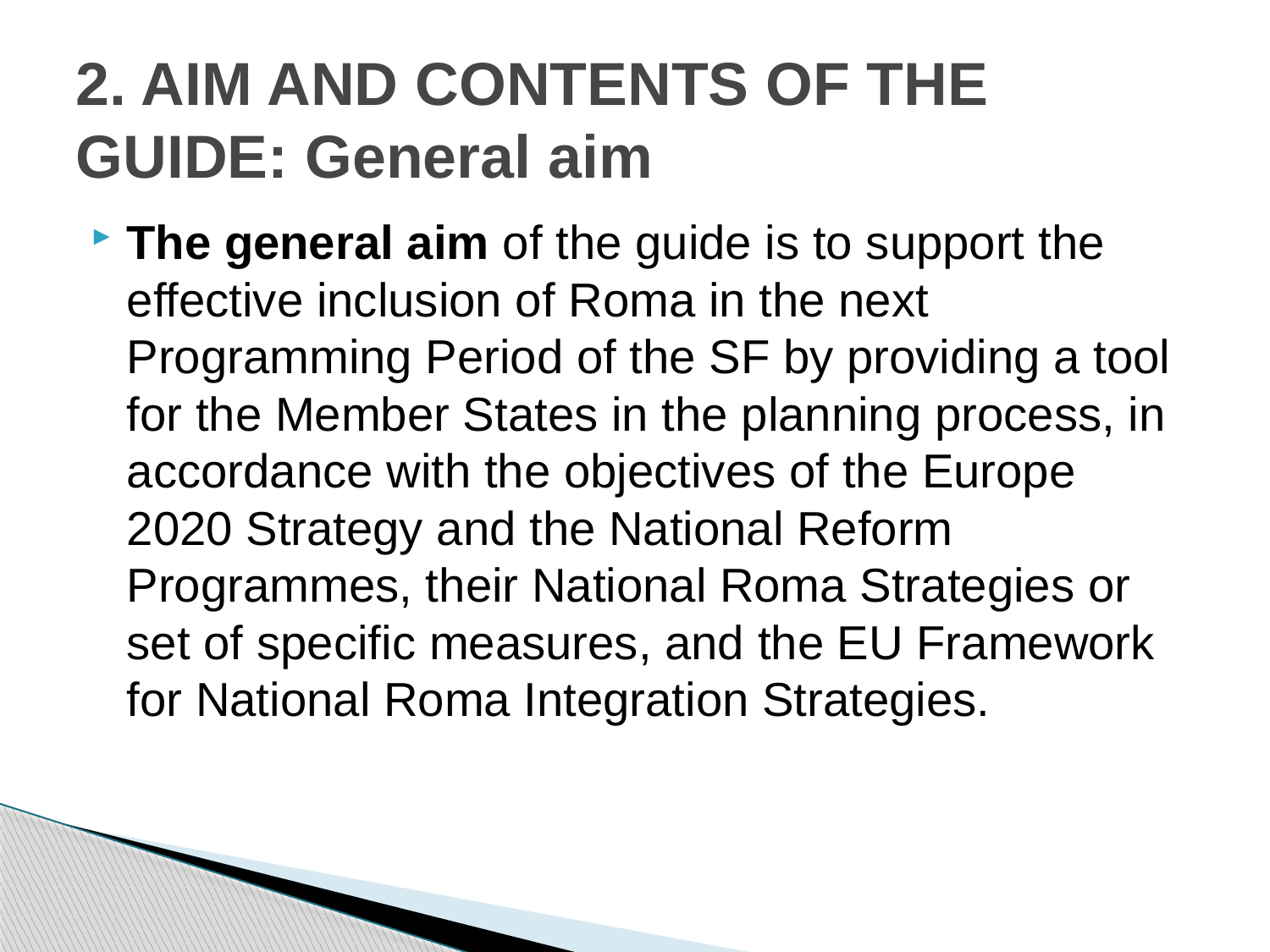

# 2. AIM AND CONTENTS OF THE GUIDE: General aim
The general aim of the guide is to support the effective inclusion of Roma in the next Programming Period of the SF by providing a tool for the Member States in the planning process, in accordance with the objectives of the Europe 2020 Strategy and the National Reform Programmes, their National Roma Strategies or set of specific measures, and the EU Framework for National Roma Integration Strategies.